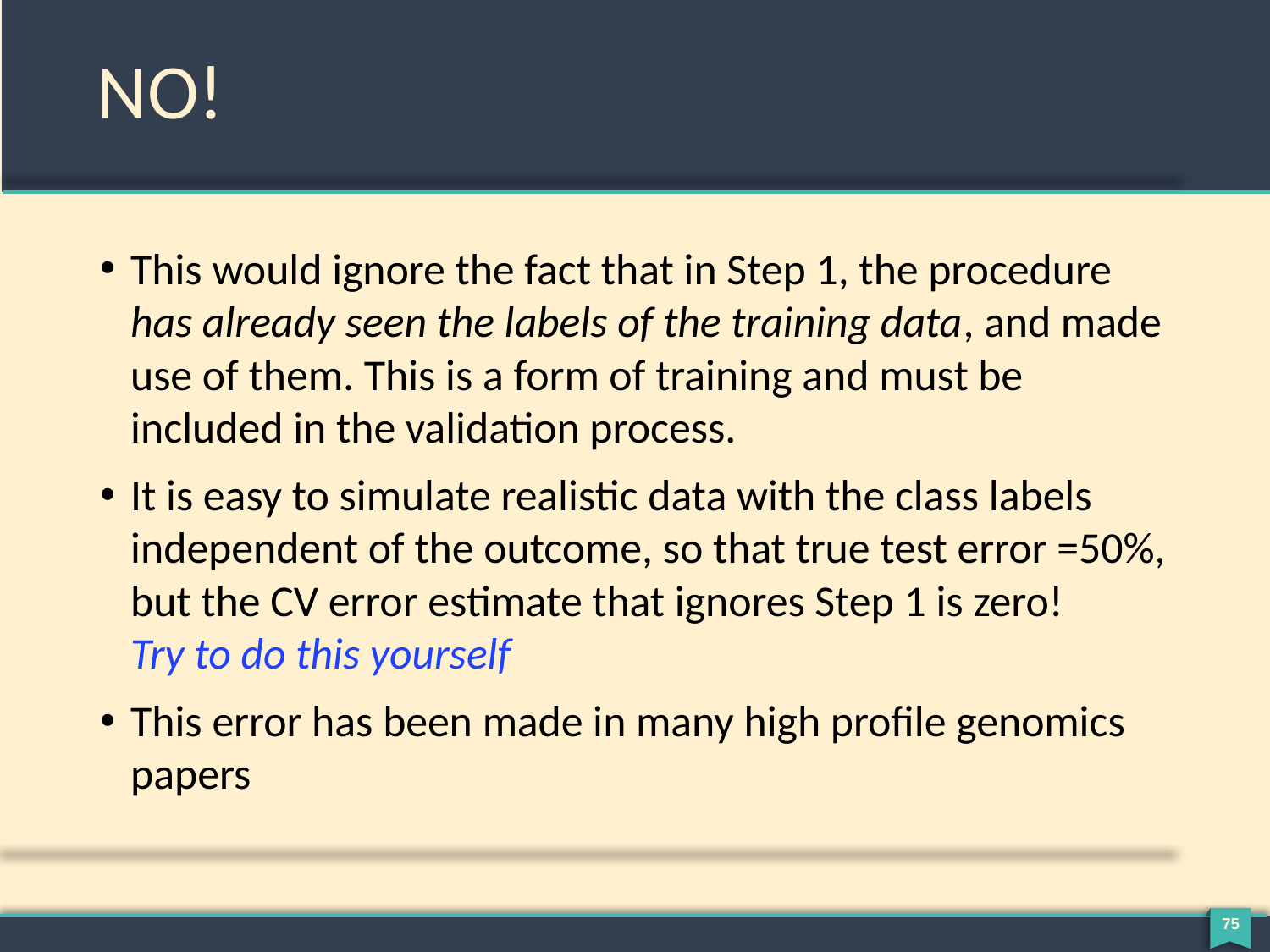

# NO!
This would ignore the fact that in Step 1, the procedure has already seen the labels of the training data, and made use of them. This is a form of training and must be included in the validation process.
It is easy to simulate realistic data with the class labels independent of the outcome, so that true test error =50%, but the CV error estimate that ignores Step 1 is zero!
Try to do this yourself
This error has been made in many high profile genomics papers